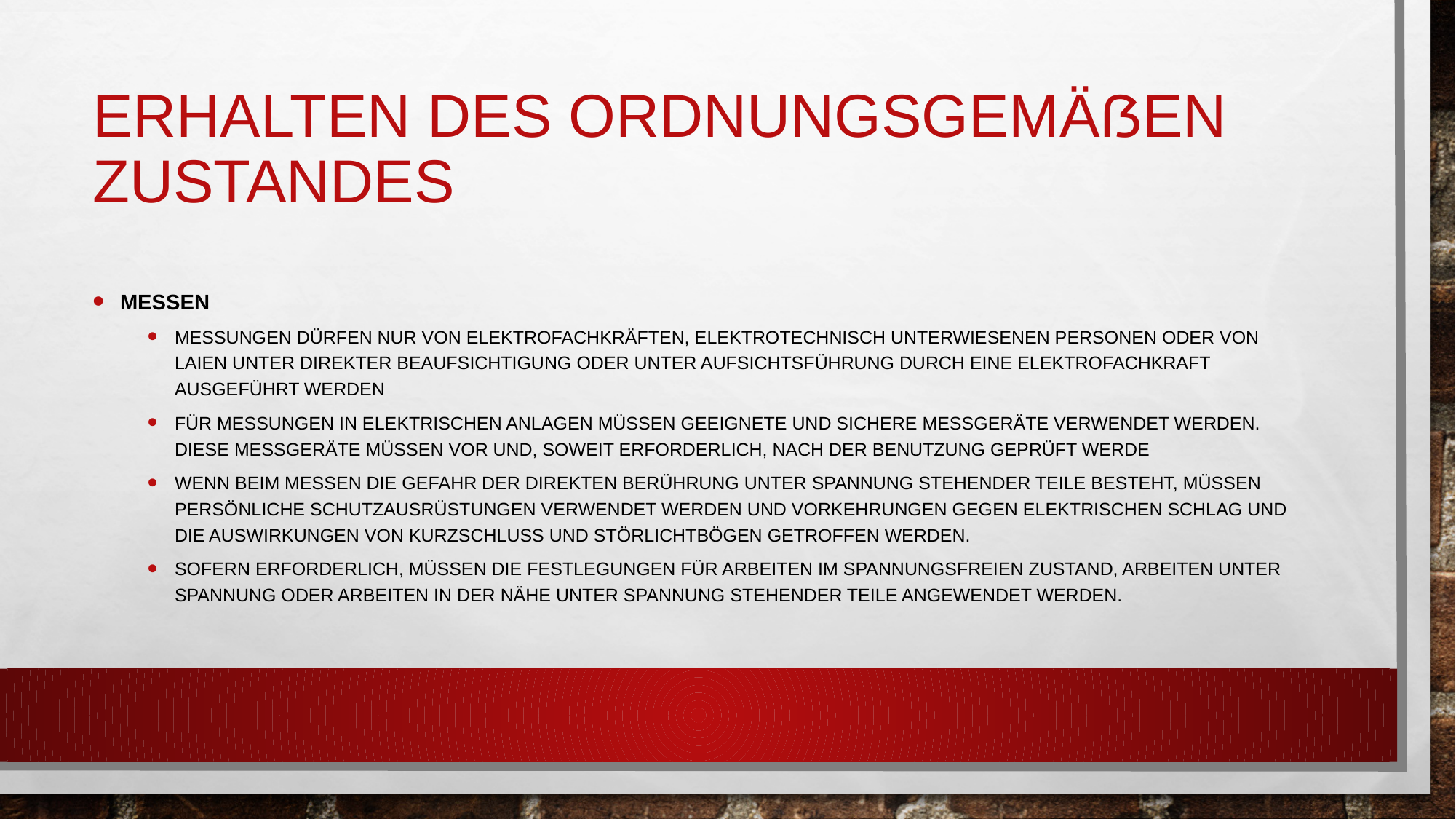

# Erhalten des ordnungsgemäßen Zustandes
Messen
Messungen dürfen nur von Elektrofachkräften, elektrotechnisch unterwiesenen Personen oder von Laien unter direkter Beaufsichtigung oder unter Aufsichtsführung durch eine Elektrofachkraft ausgeführt werden
Für Messungen in elektrischen Anlagen müssen geeignete und sichere Messgeräte verwendet werden. Diese Messgeräte müssen vor und, soweit erforderlich, nach der Benutzung geprüft werde
Wenn beim Messen die Gefahr der direkten Berührung unter Spannung stehender Teile besteht, müssen persönliche Schutzausrüstungen verwendet werden und Vorkehrungen gegen elektrischen Schlag und die Auswirkungen von Kurzschluss und Störlichtbögen getroffen werden.
Sofern erforderlich, müssen die Festlegungen für Arbeiten im spannungsfreien Zustand, Arbeiten unter Spannung oder Arbeiten in der Nähe unter Spannung stehender Teile angewendet werden.